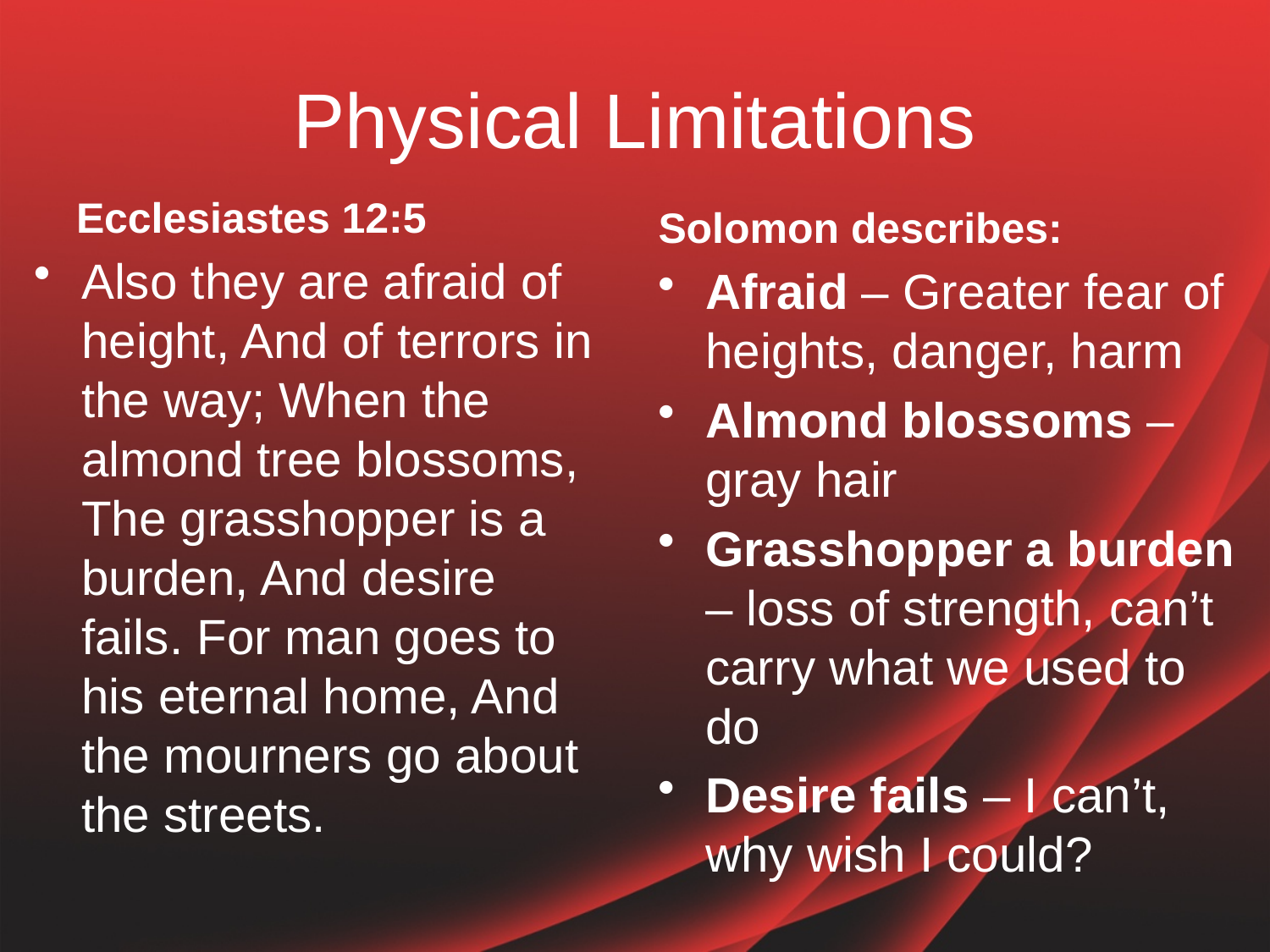

# Physical Limitations
Ecclesiastes 12:5
Solomon describes:
Also they are afraid of height, And of terrors in the way; When the almond tree blossoms, The grasshopper is a burden, And desire fails. For man goes to his eternal home, And the mourners go about the streets.
Afraid – Greater fear of heights, danger, harm
Almond blossoms – gray hair
Grasshopper a burden – loss of strength, can’t carry what we used to do
Desire fails – I can’t, why wish I could?